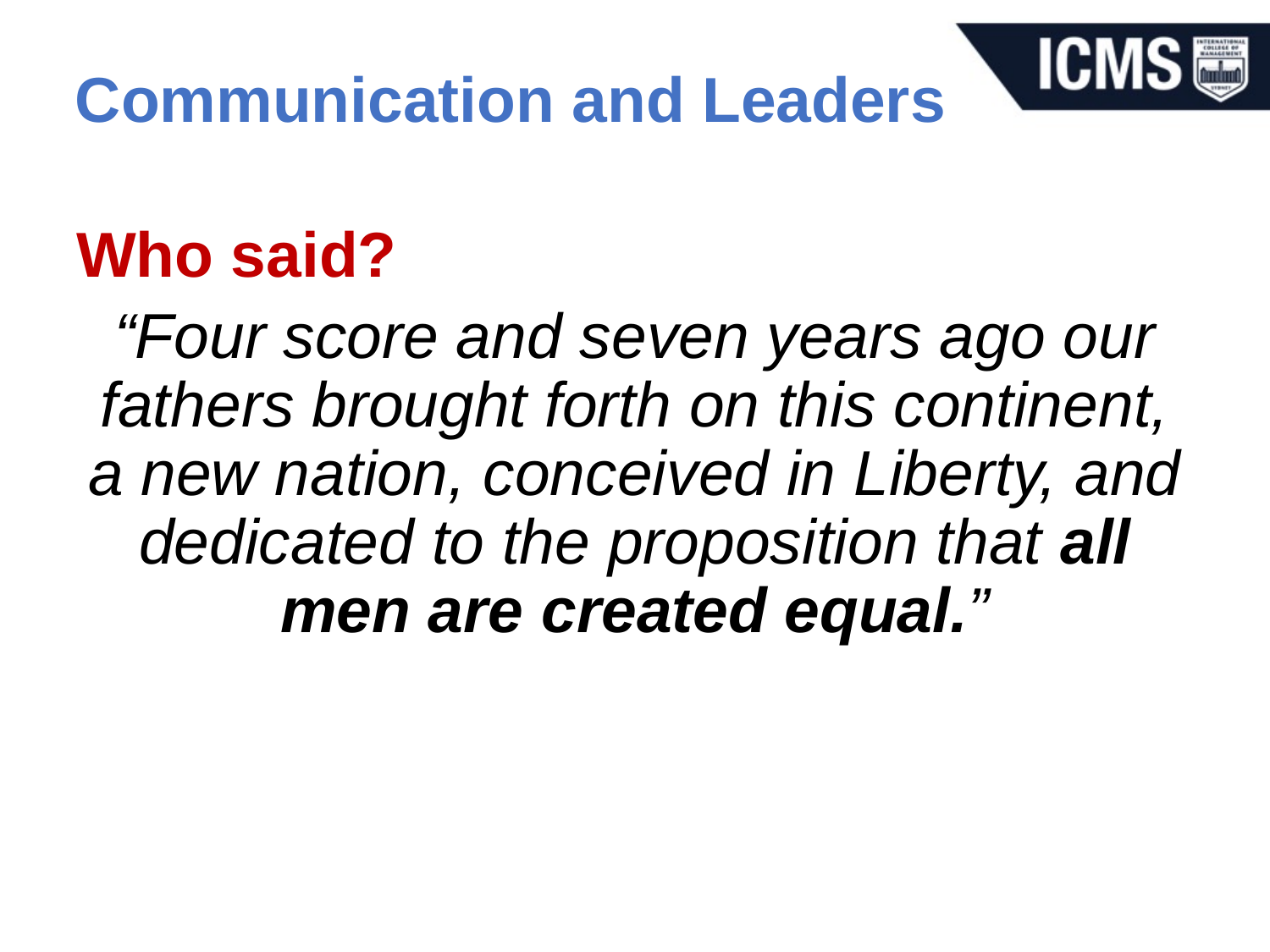

# Communication and Leaders
Who said?
“Four score and seven years ago our fathers brought forth on this continent, a new nation, conceived in Liberty, and dedicated to the proposition that all men are created equal.”